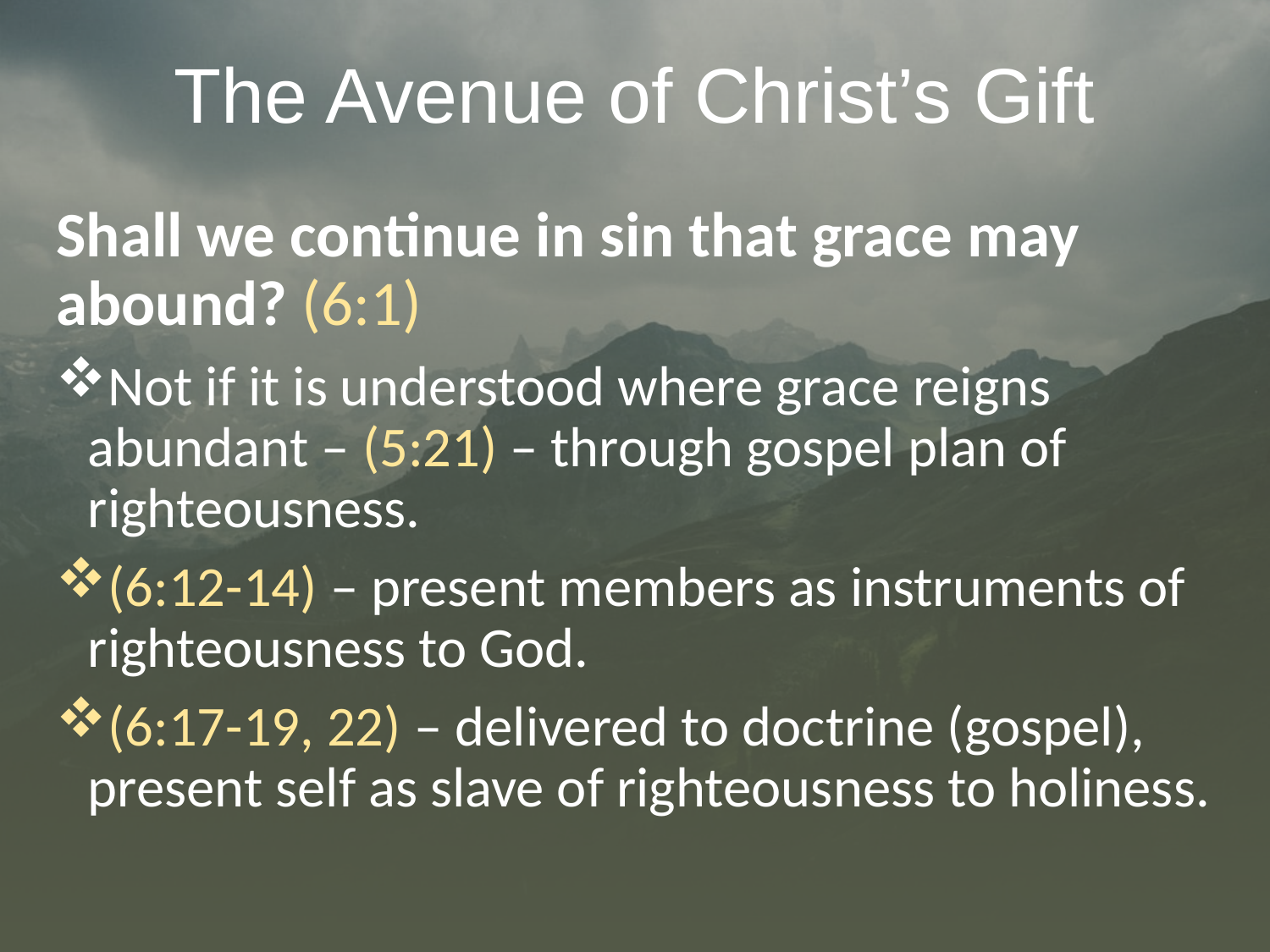

# The Avenue of Christ’s Gift
Shall we continue in sin that grace may abound? (6:1)
Not if it is understood where grace reigns abundant – (5:21) – through gospel plan of righteousness.
(6:12-14) – present members as instruments of righteousness to God.
(6:17-19, 22) – delivered to doctrine (gospel), present self as slave of righteousness to holiness.